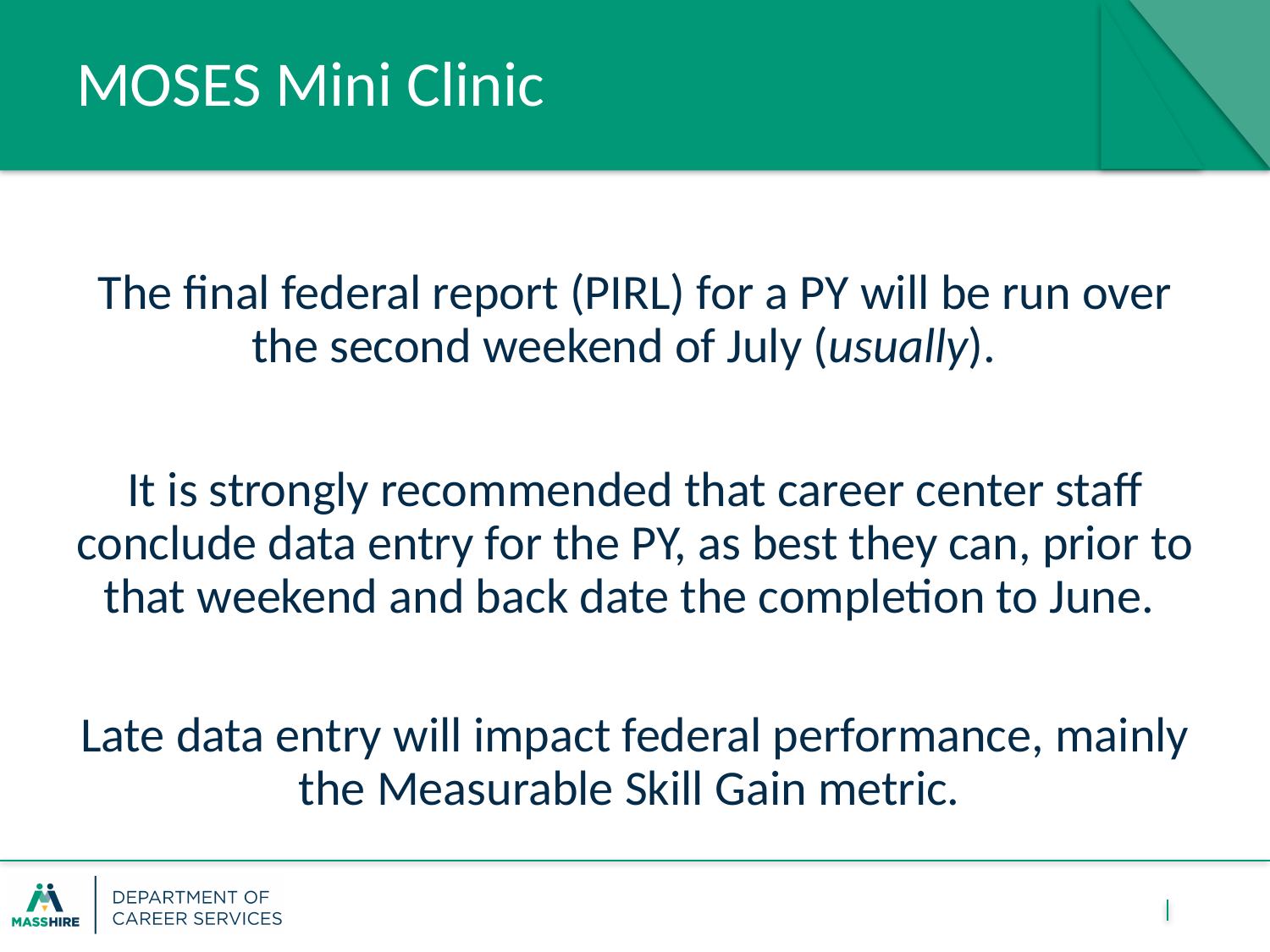

# MOSES Mini Clinic
The final federal report (PIRL) for a PY will be run over the second weekend of July (usually).
It is strongly recommended that career center staff conclude data entry for the PY, as best they can, prior to that weekend and back date the completion to June.
Late data entry will impact federal performance, mainly the Measurable Skill Gain metric.